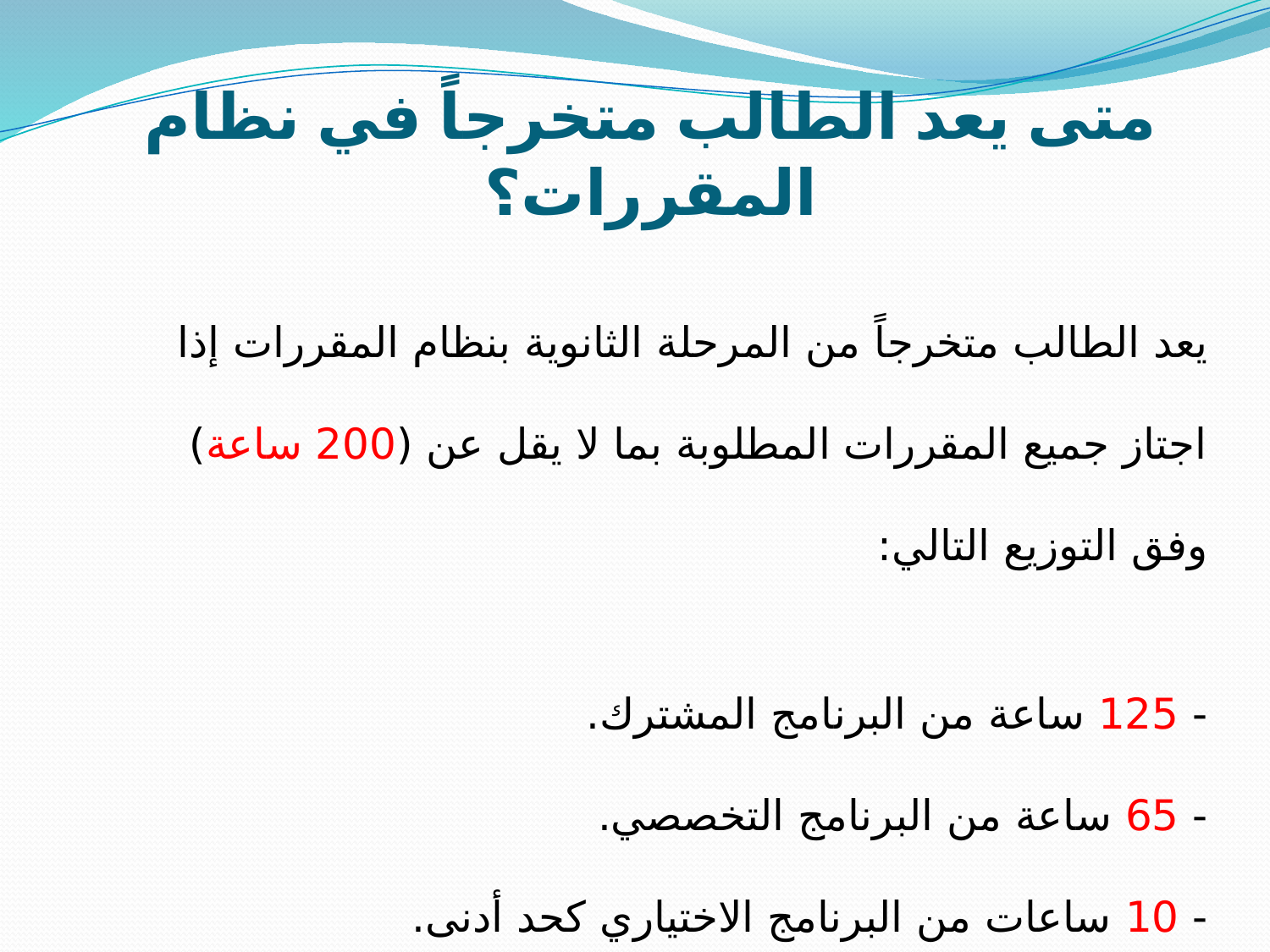

متى يعد الطالب متخرجاً في نظام المقررات؟
يعد الطالب متخرجاً من المرحلة الثانوية بنظام المقررات إذا اجتاز جميع المقررات المطلوبة بما لا يقل عن (200 ساعة) وفق التوزيع التالي:

- 125 ساعة من البرنامج المشترك.
- 65 ساعة من البرنامج التخصصي.
- 10 ساعات من البرنامج الاختياري كحد أدنى.